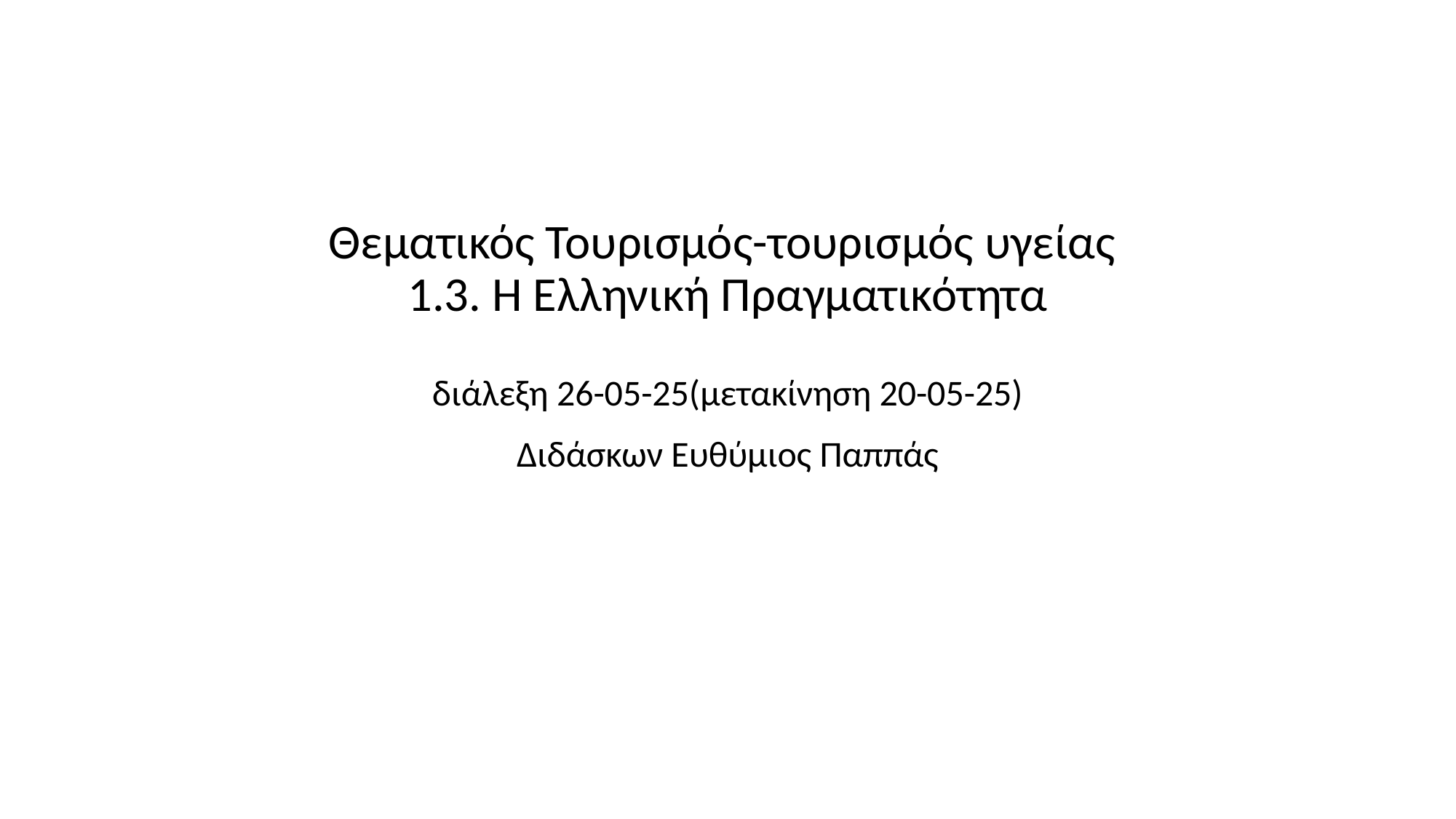

# Θεματικός Τουρισμός-τουρισμός υγείας 1.3. Η Ελληνική Πραγματικότητα διάλεξη 26-05-25(μετακίνηση 20-05-25)
Διδάσκων Ευθύμιος Παππάς